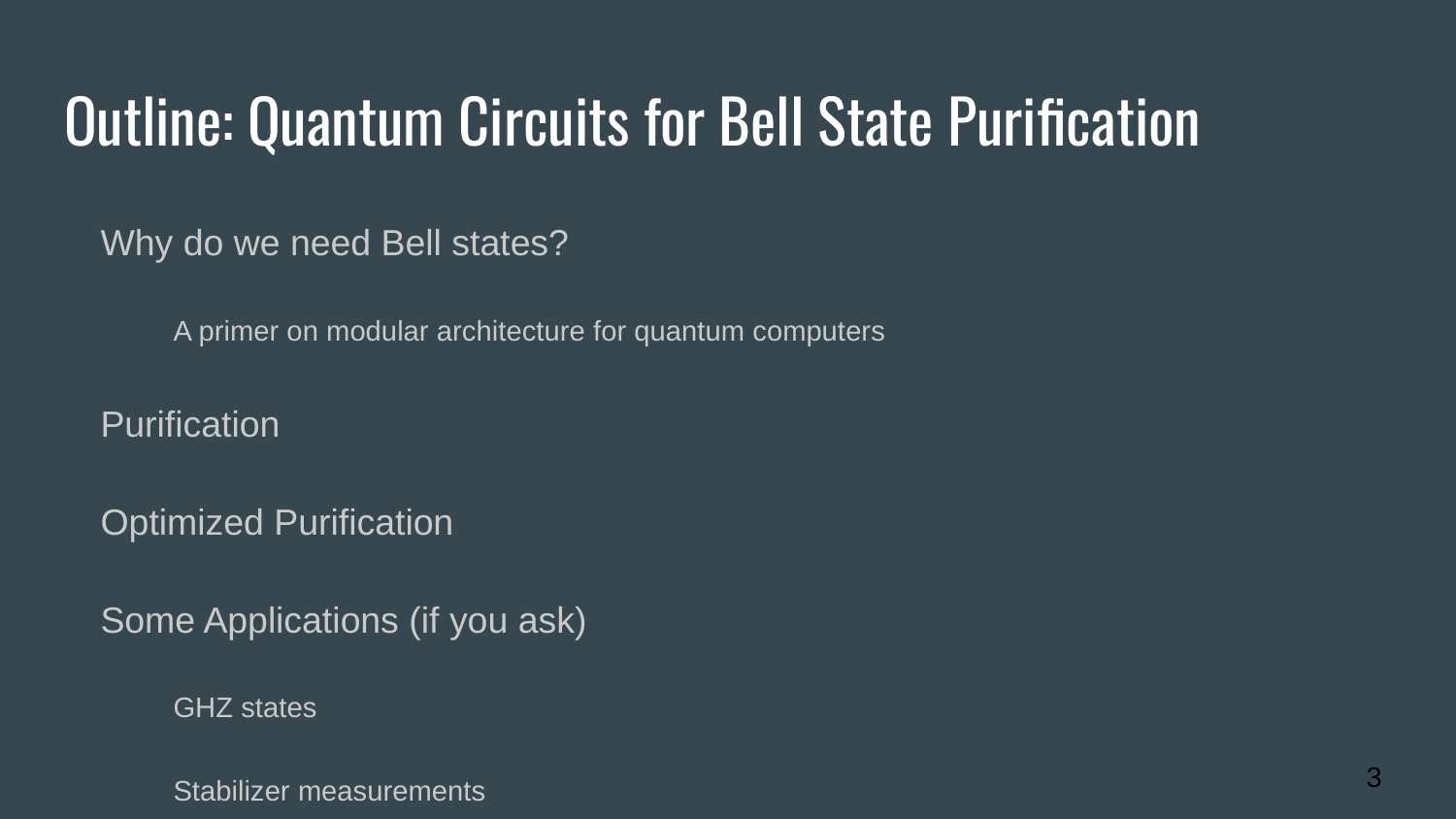

# Outline: Quantum Circuits for Bell State Purification
Why do we need Bell states?
A primer on modular architecture for quantum computers
Purification
Optimized Purification
Some Applications (if you ask)
GHZ states
Stabilizer measurements
3